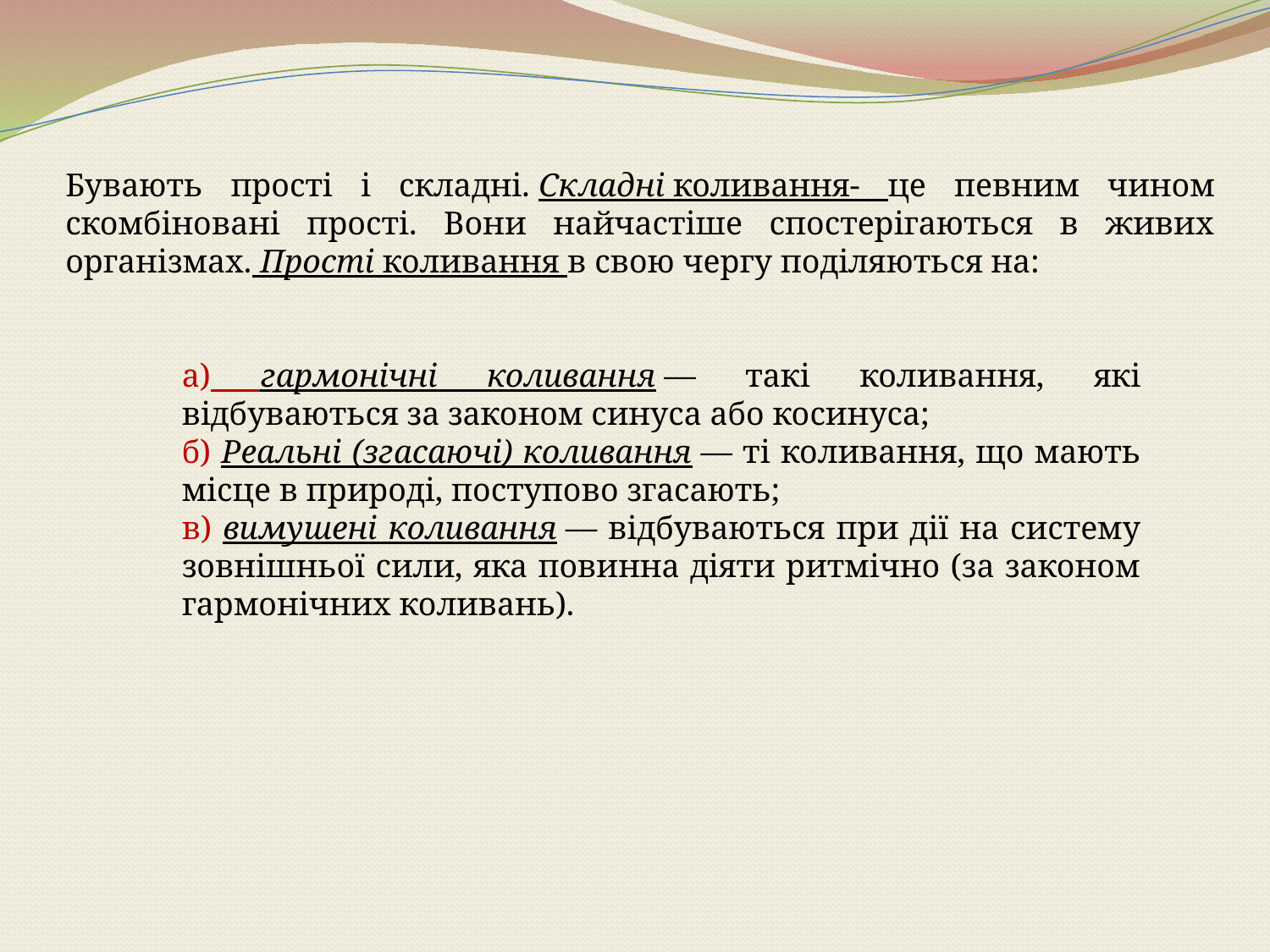

Бувають прості і складні. Складні коливання- це певним чином скомбіновані прості. Вони найчастіше спостерігаються в живих організмах. Прості коливання в свою чергу поділяються на:
а) гармонічні коливання — такі коливання, які відбуваються за законом синуса або косинуса;
б) Реальні (згасаючі) коливання — ті коливання, що мають місце в природі, поступово згасають;
в) вимушені коливання — відбуваються при дії на систему зовнішньої сили, яка повинна діяти ритмічно (за законом гармонічних коливань).